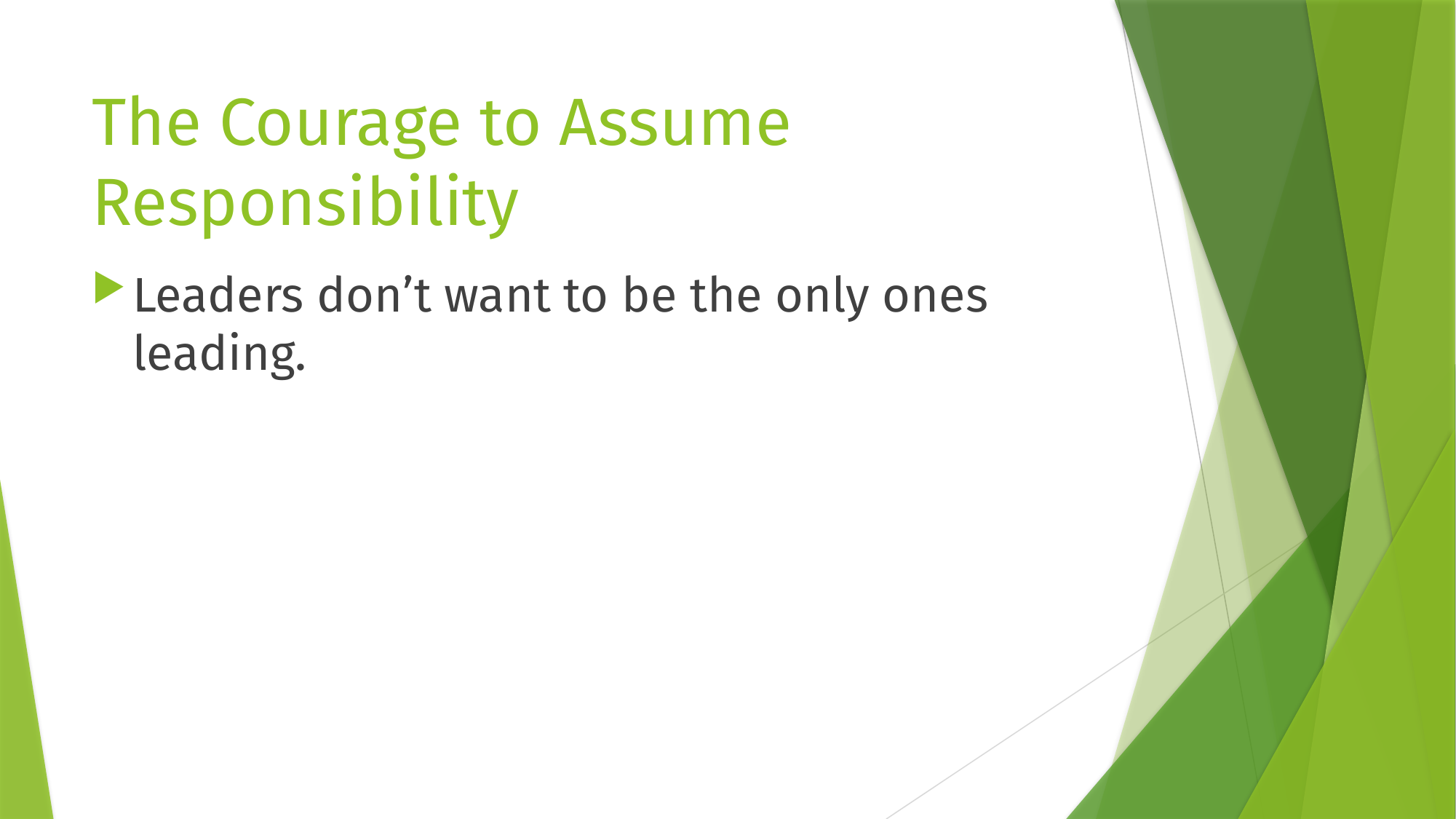

# The Courage to Assume Responsibility
Leaders don’t want to be the only ones leading.